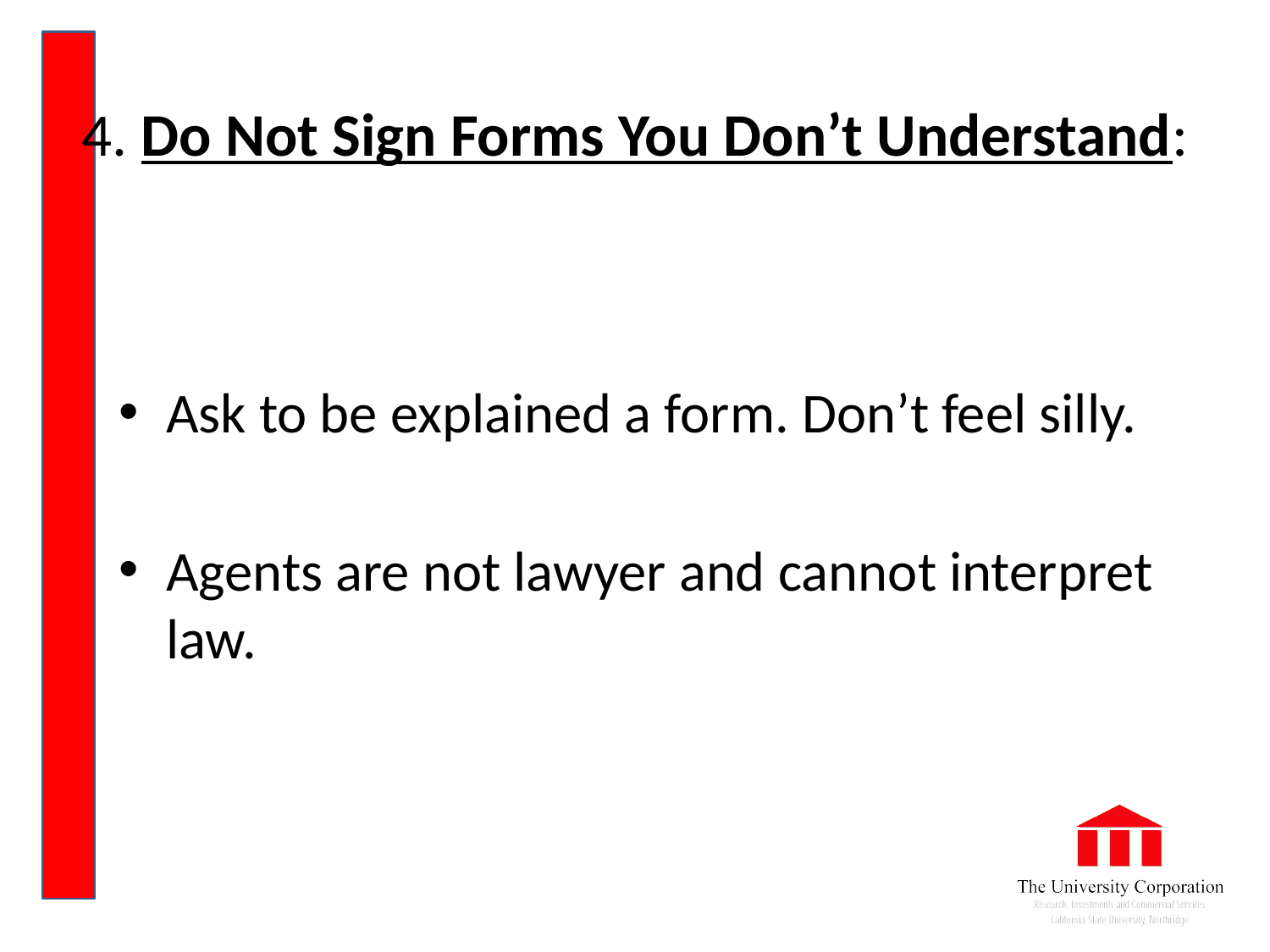

# 4. Do Not Sign Forms You Don’t Understand:
Ask to be explained a form. Don’t feel silly.

Agents are not lawyer and cannot interpret law.